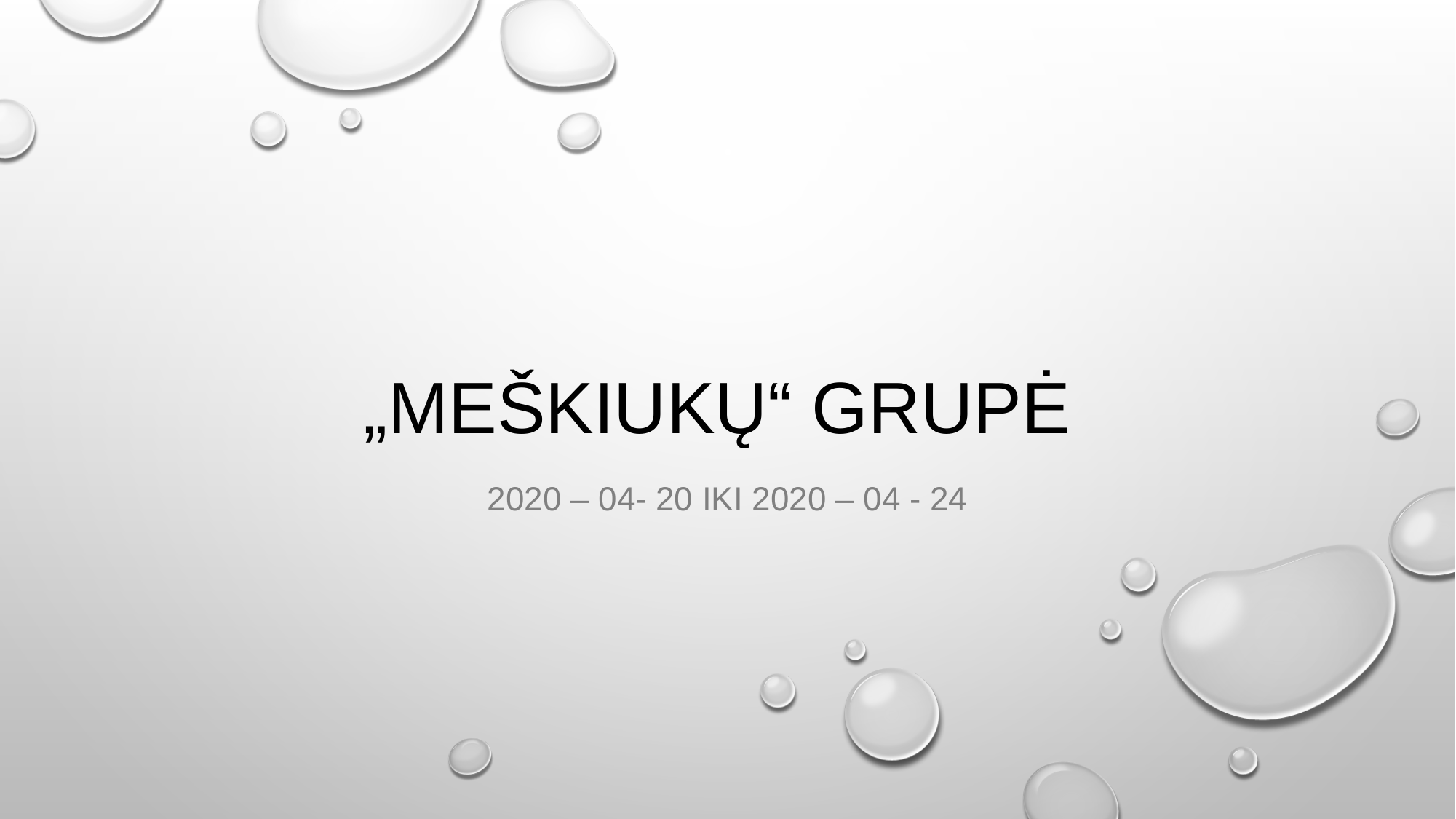

# „Meškiukų“ grupė
2020 – 04- 20 iki 2020 – 04 - 24